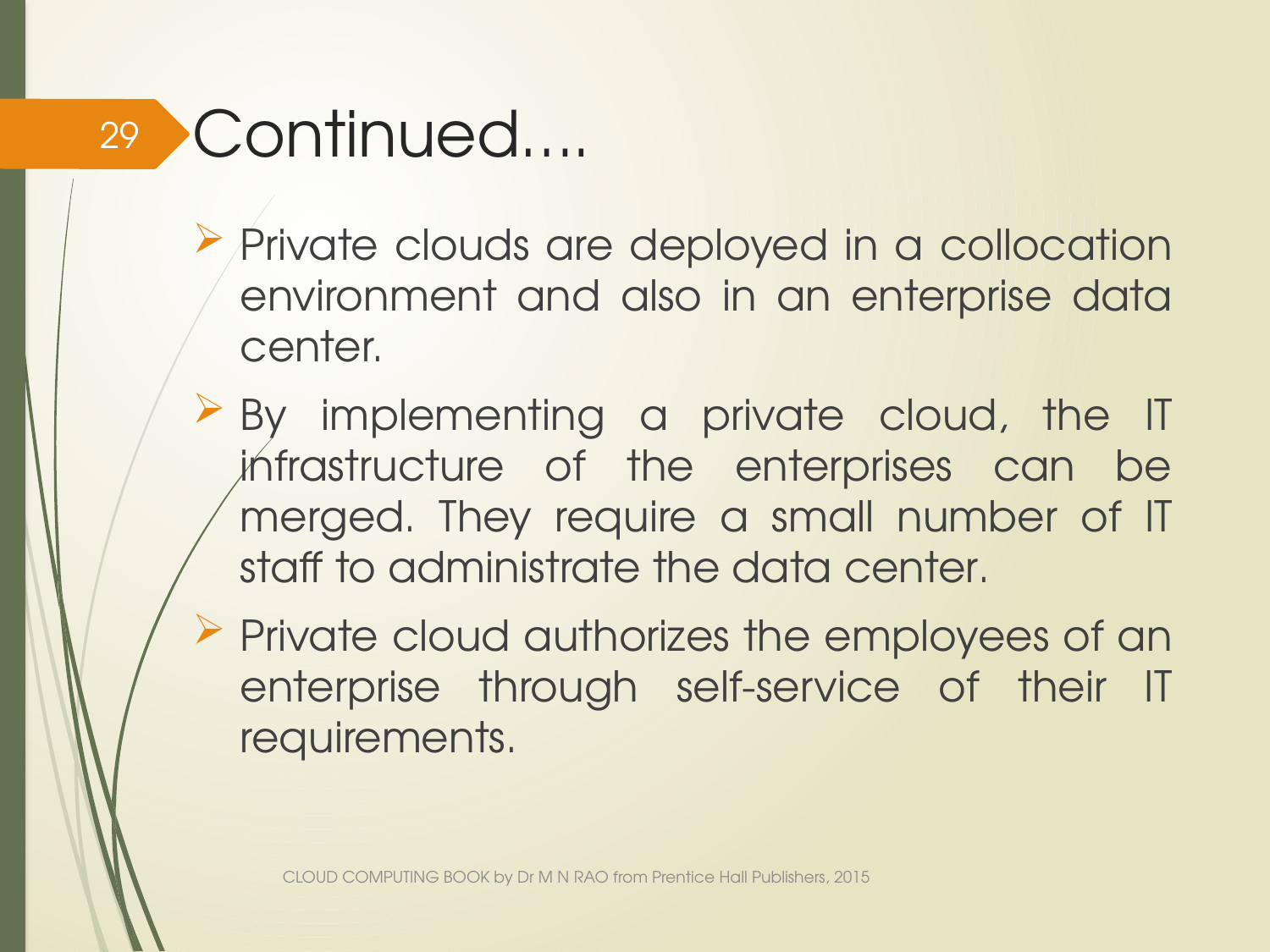

# Continued….
29
Private clouds are deployed in a collocation environment and also in an enterprise data center.
By implementing a private cloud, the IT infrastructure of the enterprises can be merged. They require a small number of IT staff to administrate the data center.
Private cloud authorizes the employees of an enterprise through self-service of their IT requirements.
CLOUD COMPUTING BOOK by Dr M N RAO from Prentice Hall Publishers, 2015